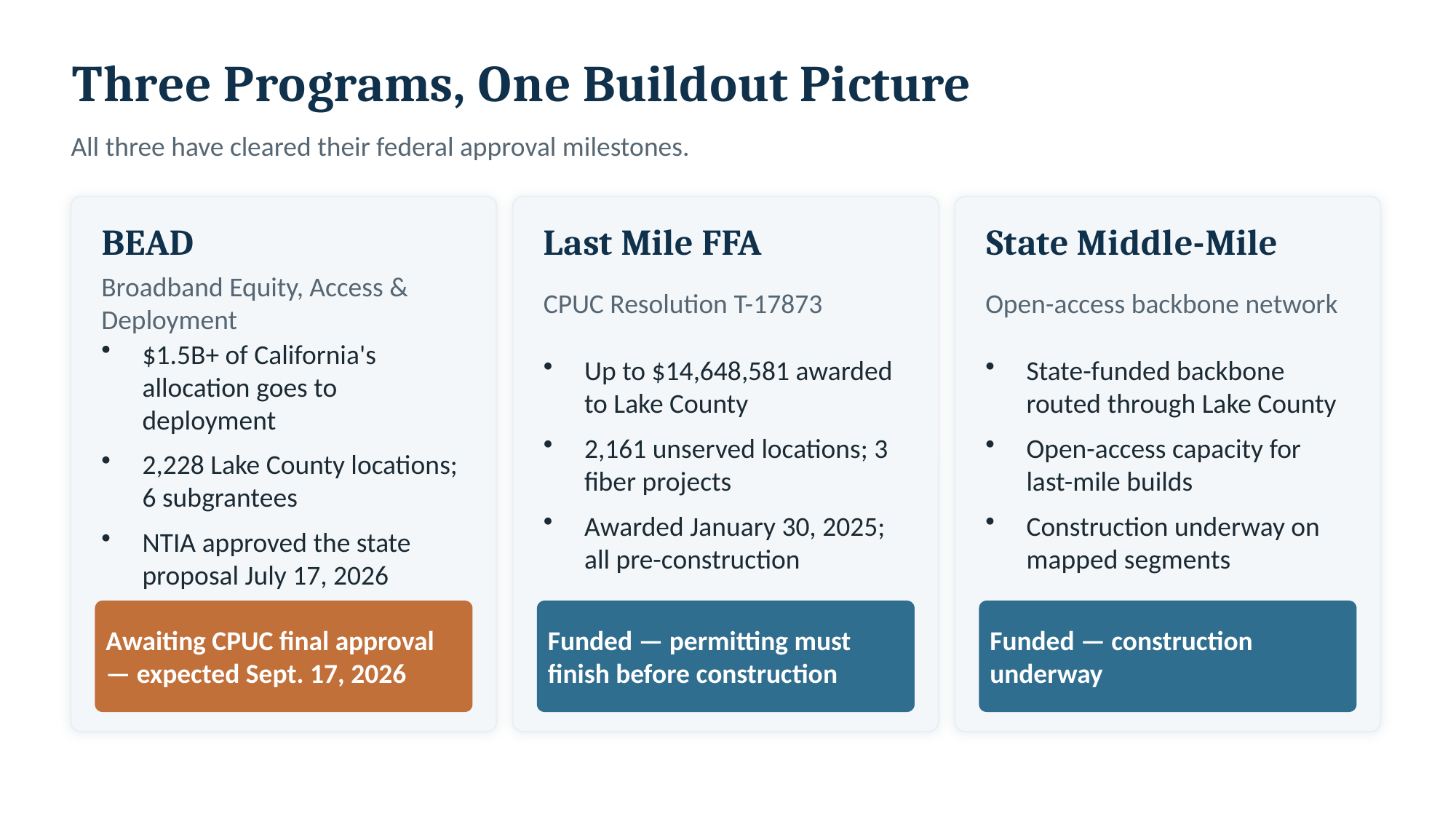

Three Programs, One Buildout Picture
All three have cleared their federal approval milestones.

BEAD
Last Mile FFA
State Middle-Mile
Broadband Equity, Access & Deployment
CPUC Resolution T-17873
Open-access backbone network
$1.5B+ of California's allocation goes to deployment
2,228 Lake County locations; 6 subgrantees
NTIA approved the state proposal July 17, 2026
Up to $14,648,581 awarded to Lake County
2,161 unserved locations; 3 fiber projects
Awarded January 30, 2025; all pre-construction
State-funded backbone routed through Lake County
Open-access capacity for last-mile builds
Construction underway on mapped segments

Awaiting CPUC final approval — expected Sept. 17, 2026

Funded — permitting must finish before construction

Funded — construction underway